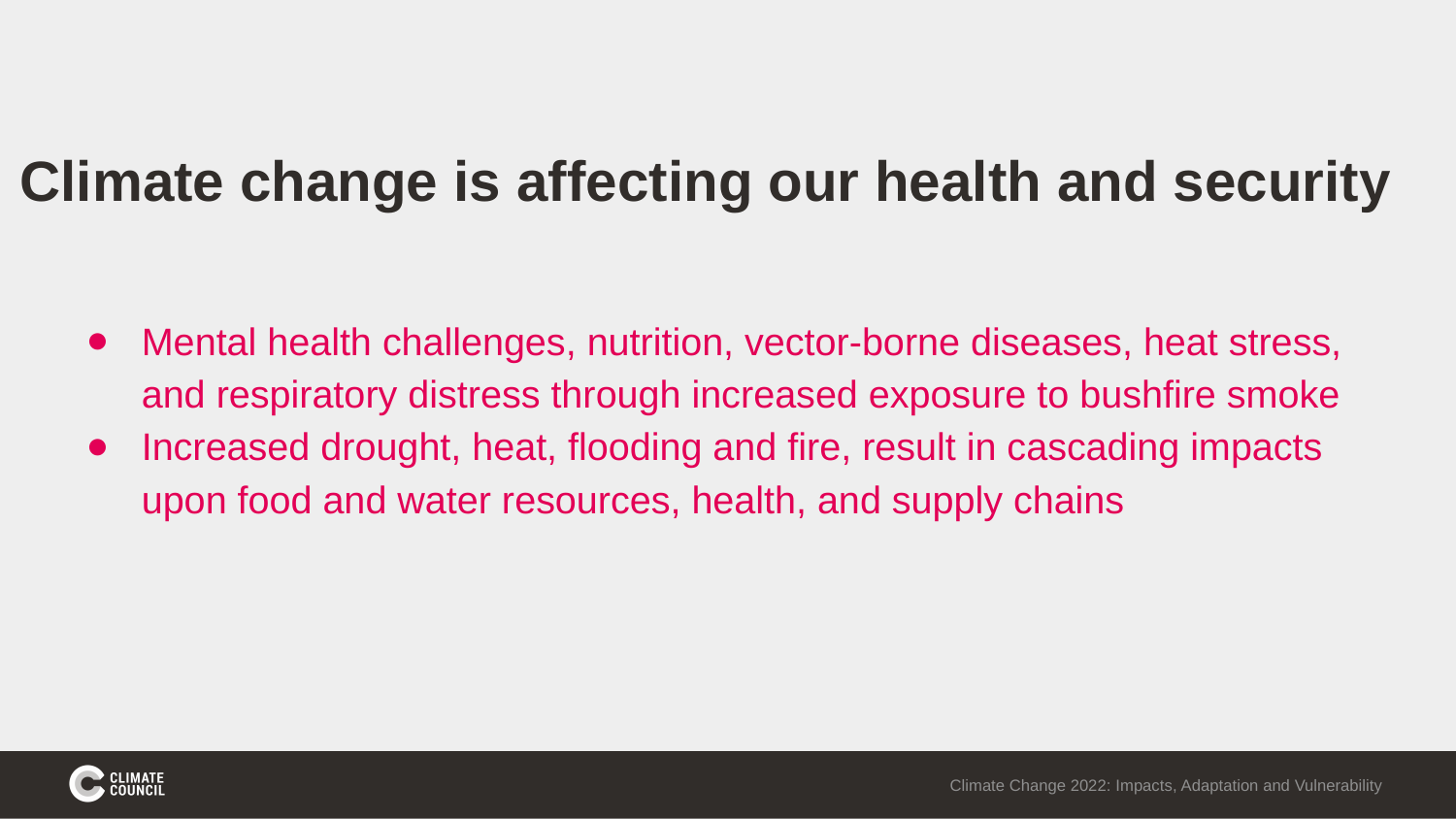

# Climate change is affecting our health and security
Mental health challenges, nutrition, vector-borne diseases, heat stress, and respiratory distress through increased exposure to bushfire smoke
Increased drought, heat, flooding and fire, result in cascading impacts upon food and water resources, health, and supply chains
Climate Change 2022: Impacts, Adaptation and Vulnerability